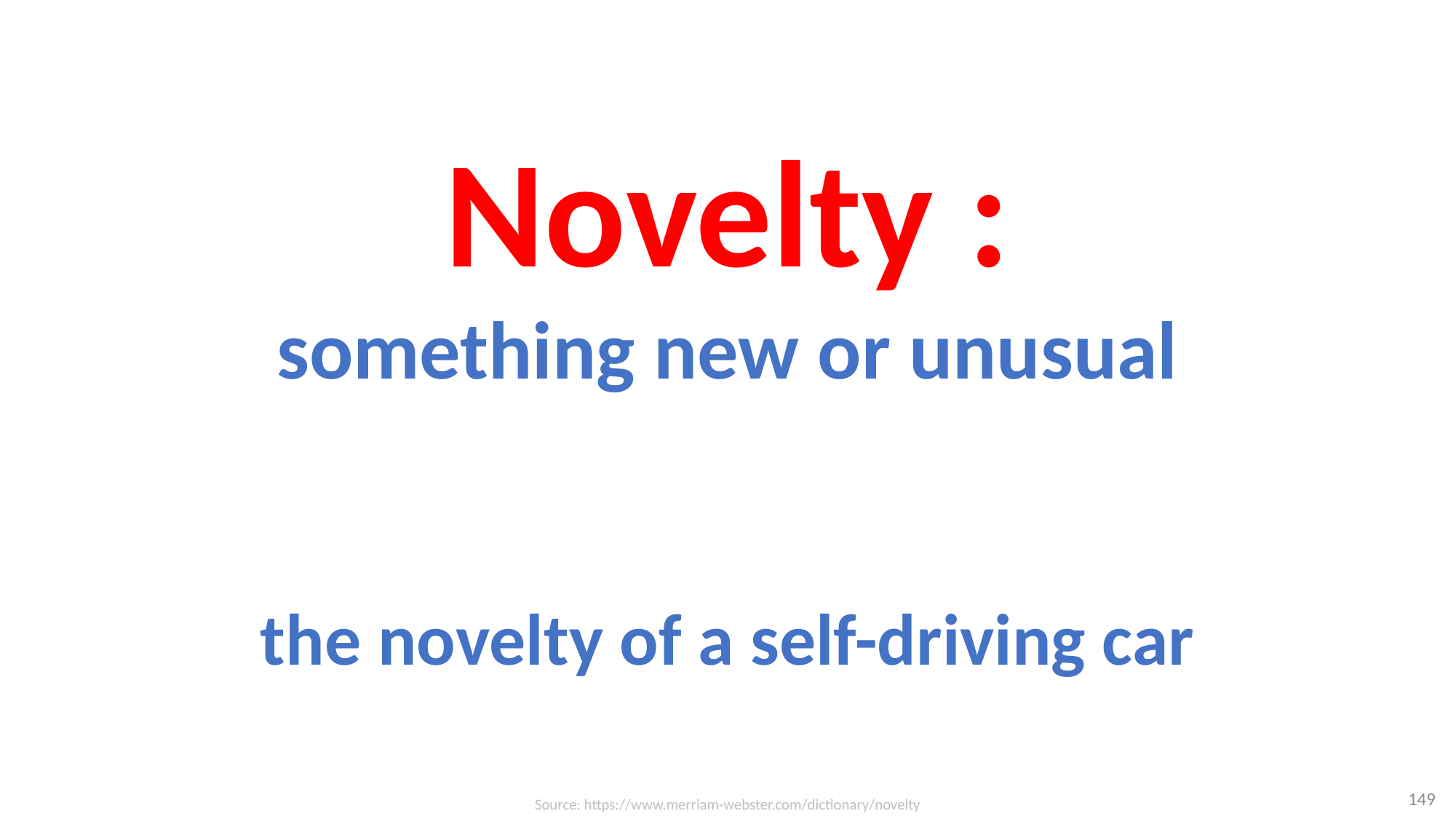

# Novelty : something new or unusual the novelty of a self-driving car
149
Source: https://www.merriam-webster.com/dictionary/novelty